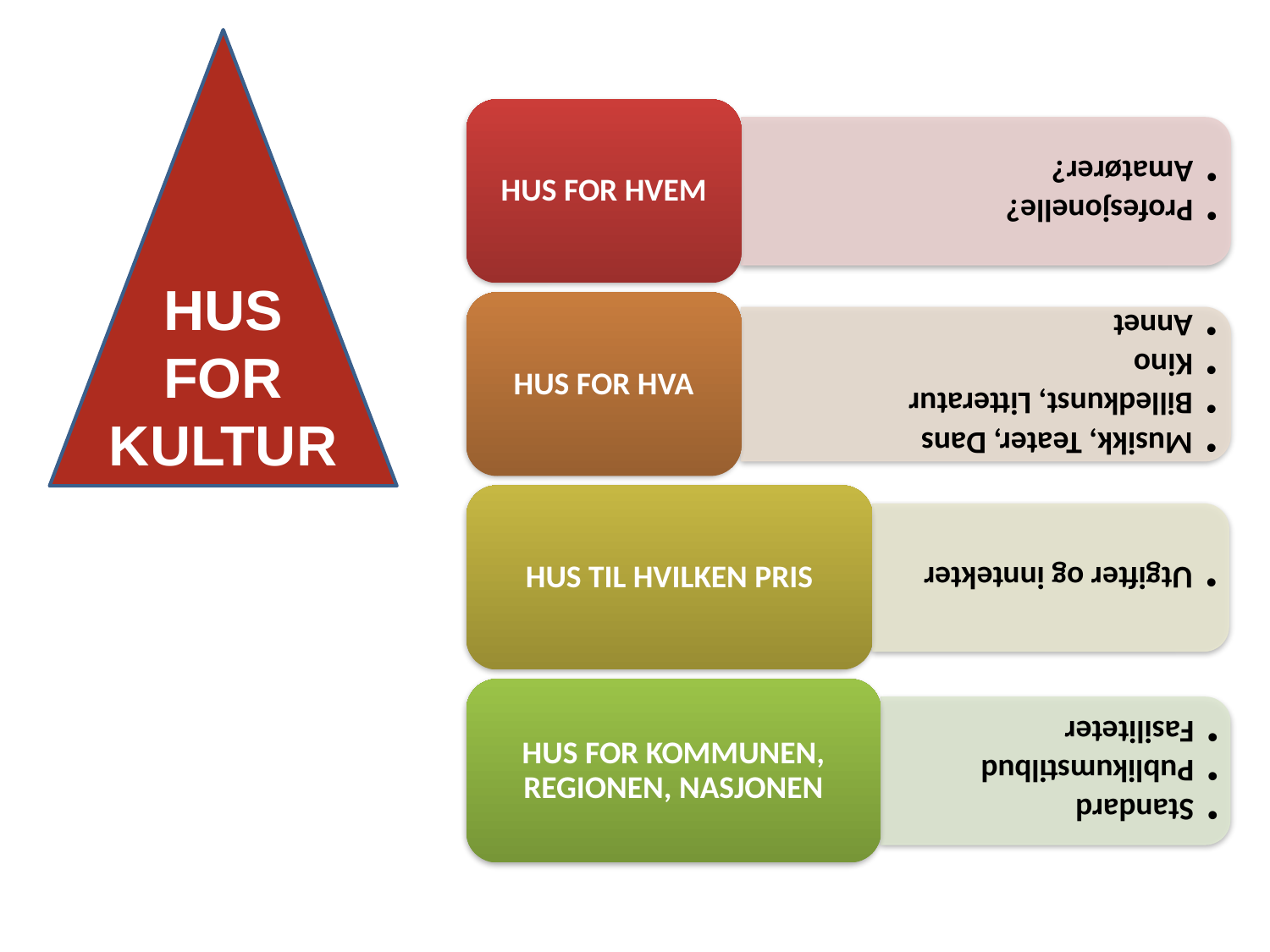

Profesjonelle?
Amatører?
HUS FOR HVEM
Musikk, Teater, Dans
Billedkunst, Litteratur
Kino
Annet
HUS FOR HVA
Utgifter og inntekter
HUS TIL HVILKEN PRIS
Standard
Publikumstilbud
Fasiliteter
HUS FOR KOMMUNEN, REGIONEN, NASJONEN
HUS
 FOR
KULTUR